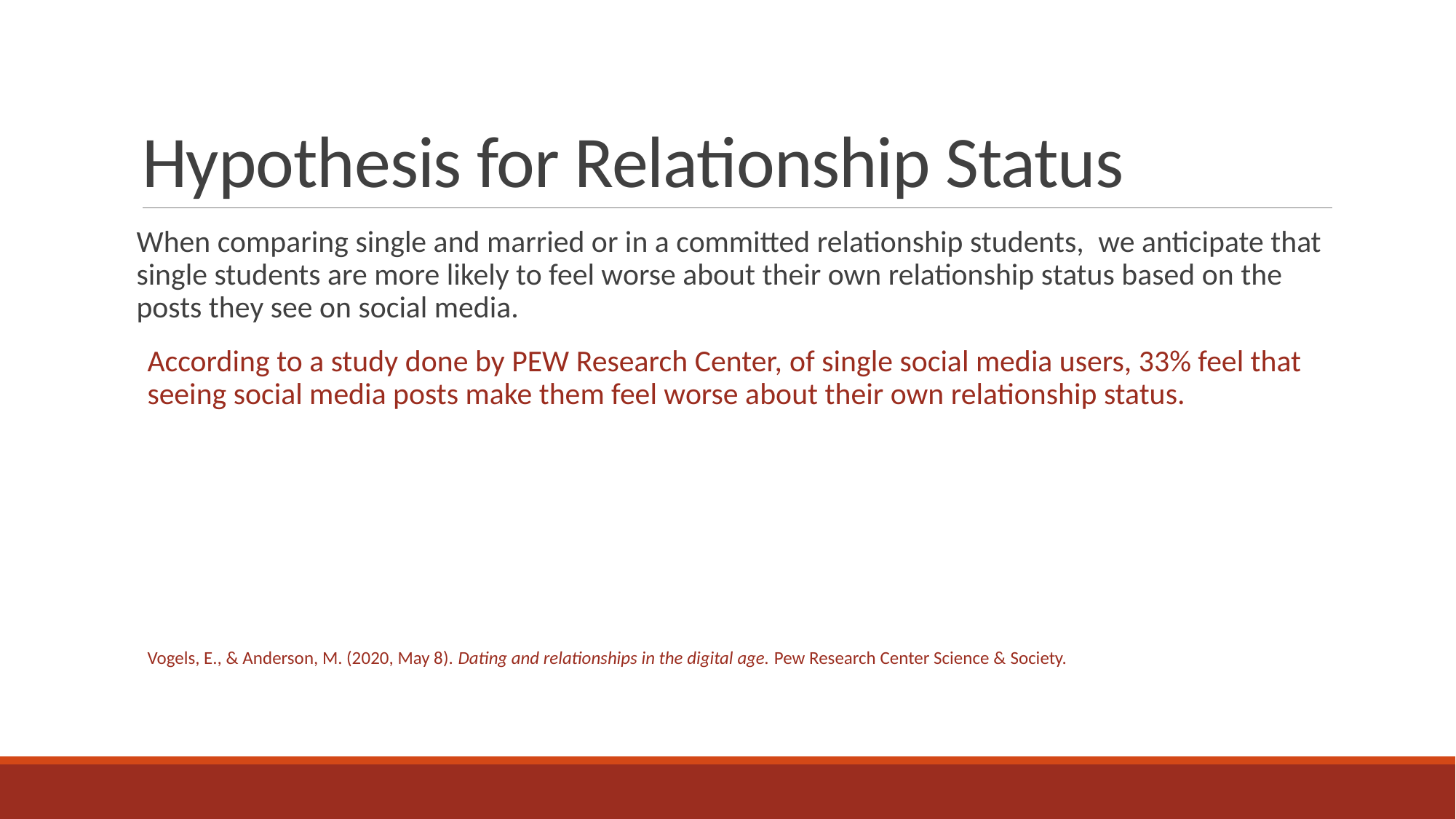

# Hypothesis for Relationship Status
When comparing single and married or in a committed relationship students,  we anticipate that single students are more likely to feel worse about their own relationship status based on the posts they see on social media.
According to a study done by PEW Research Center, of single social media users, 33% feel that seeing social media posts make them feel worse about their own relationship status.

Vogels, E., & Anderson, M. (2020, May 8). Dating and relationships in the digital age. Pew Research Center Science & Society.